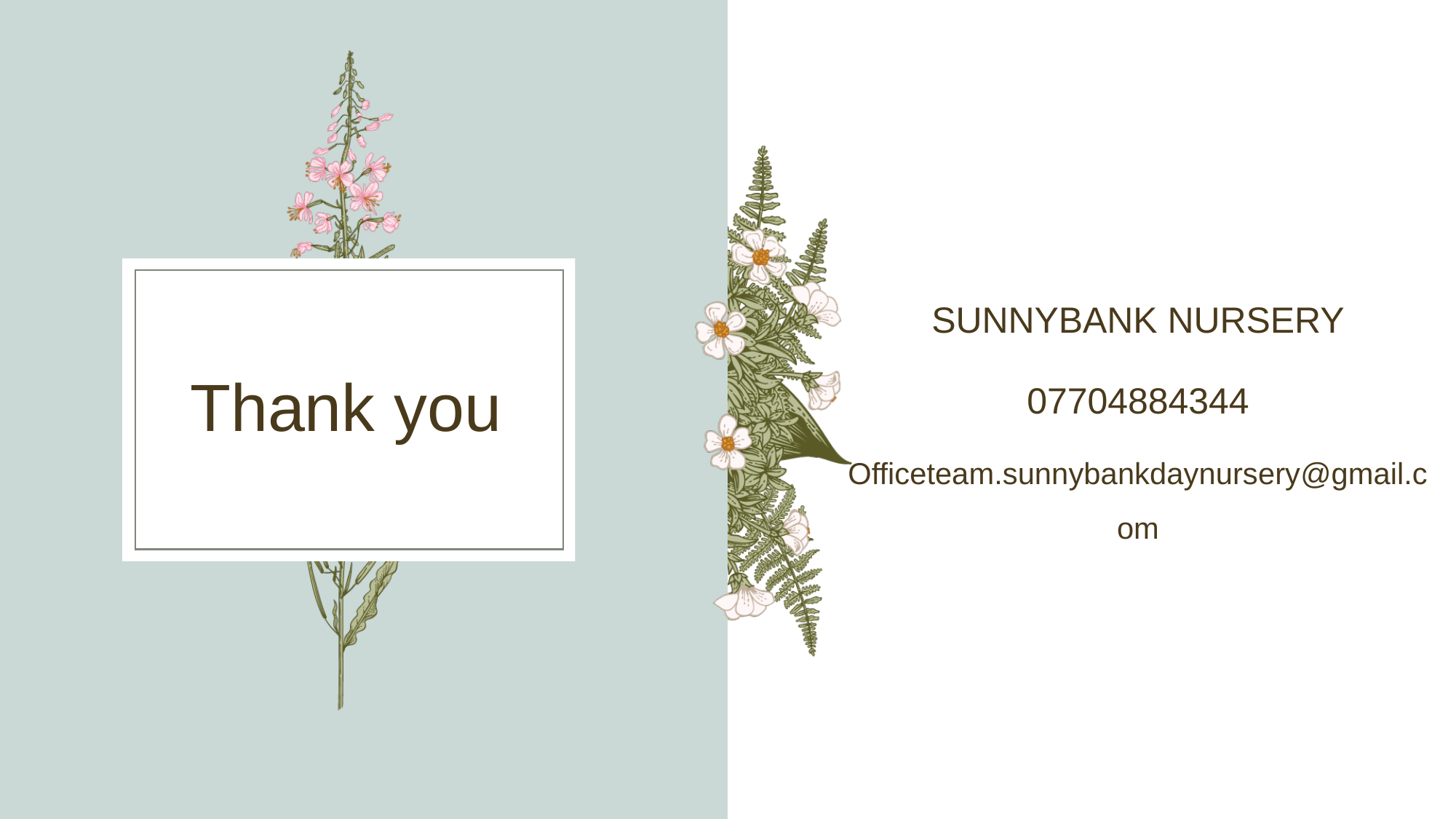

SUNNYBANK NURSERY
07704884344
Officeteam.sunnybankdaynursery@gmail.com
# Thank you